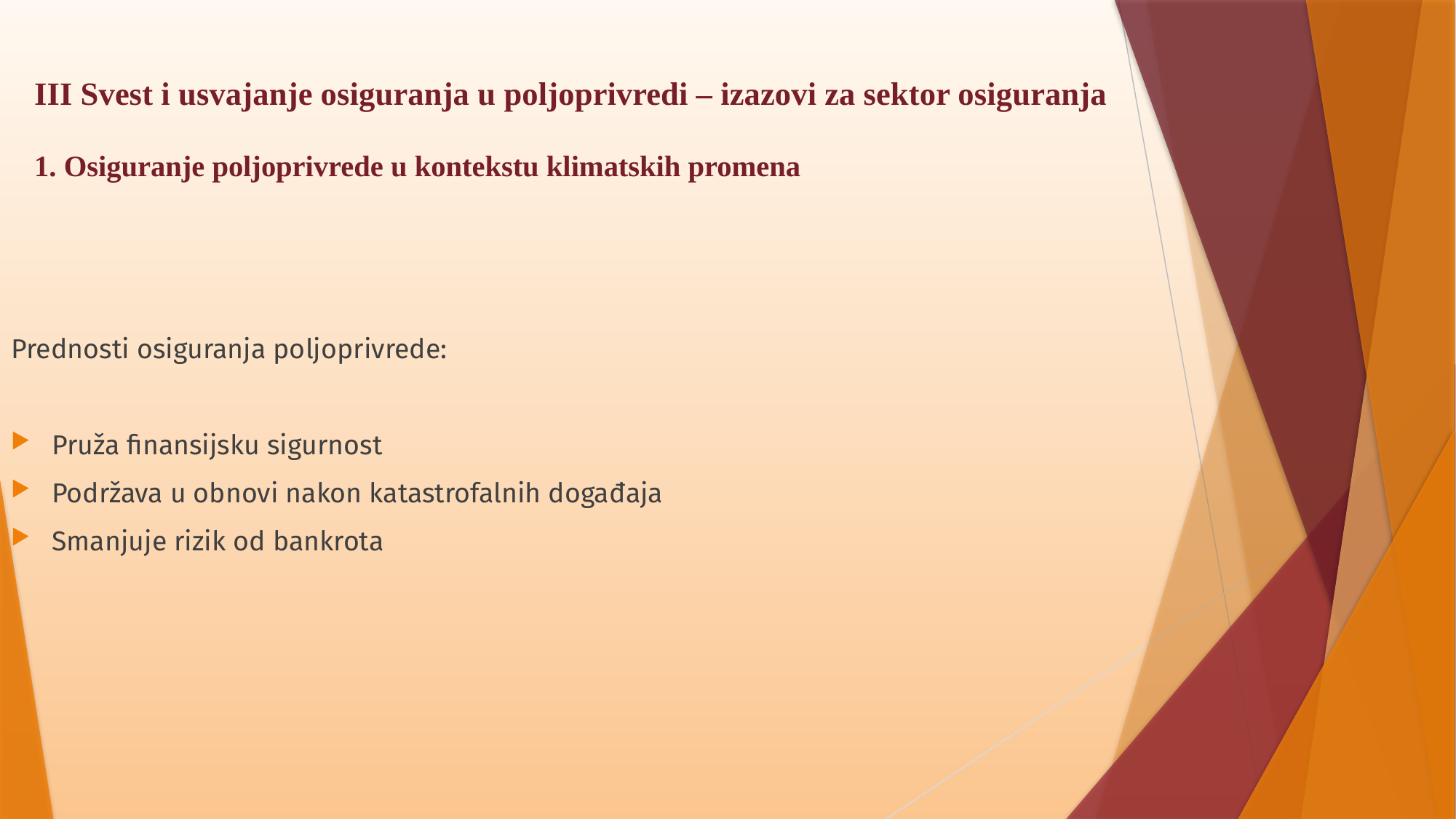

# III Svest i usvajanje osiguranja u poljoprivredi – izazovi za sektor osiguranja 1. Osiguranje poljoprivrede u kontekstu klimatskih promena

Prednosti osiguranja poljoprivrede:

Pruža finansijsku sigurnost
Podržava u obnovi nakon katastrofalnih događaja
Smanjuje rizik od bankrota